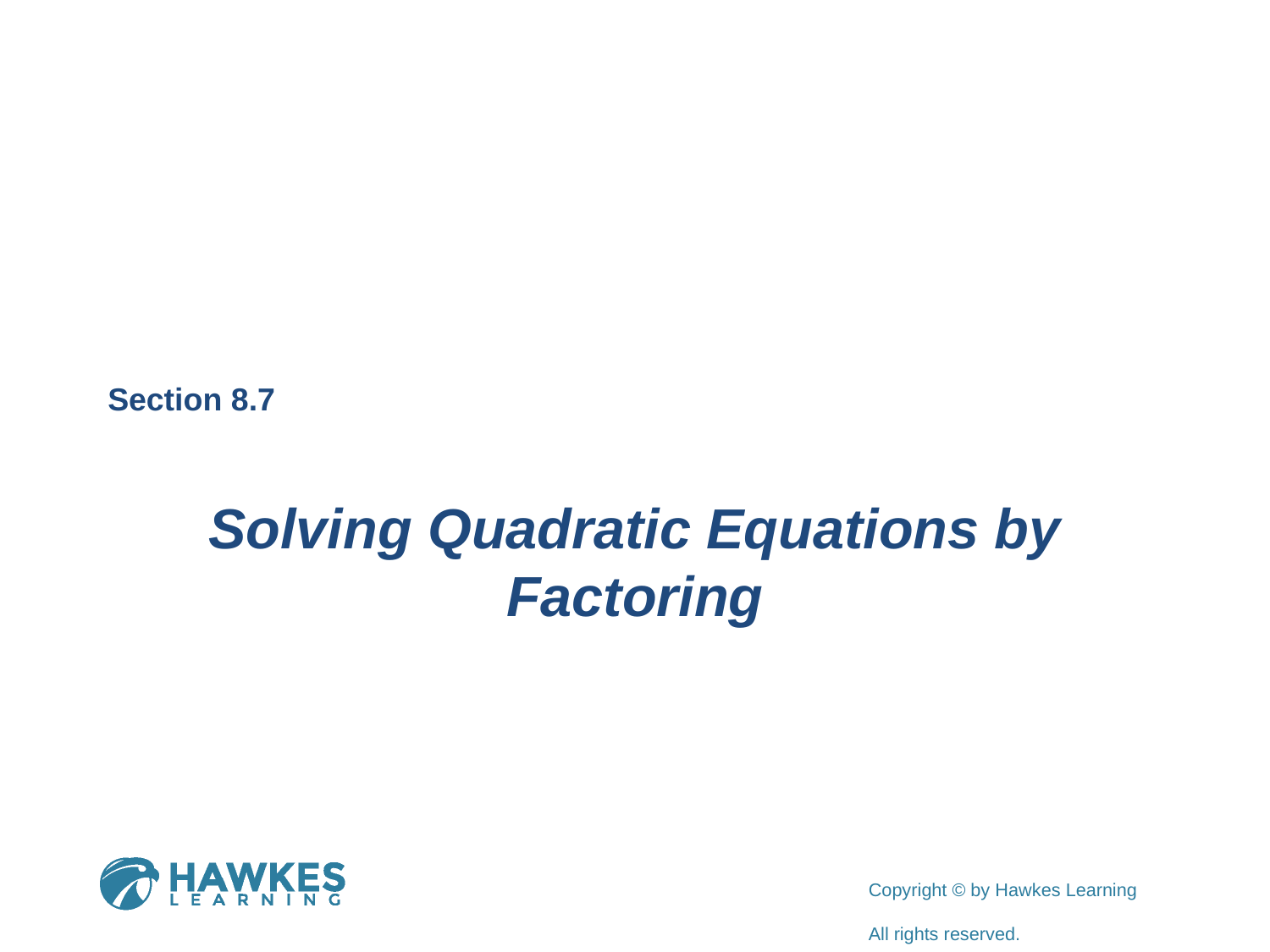

Section 8.7
Solving Quadratic Equations by Factoring